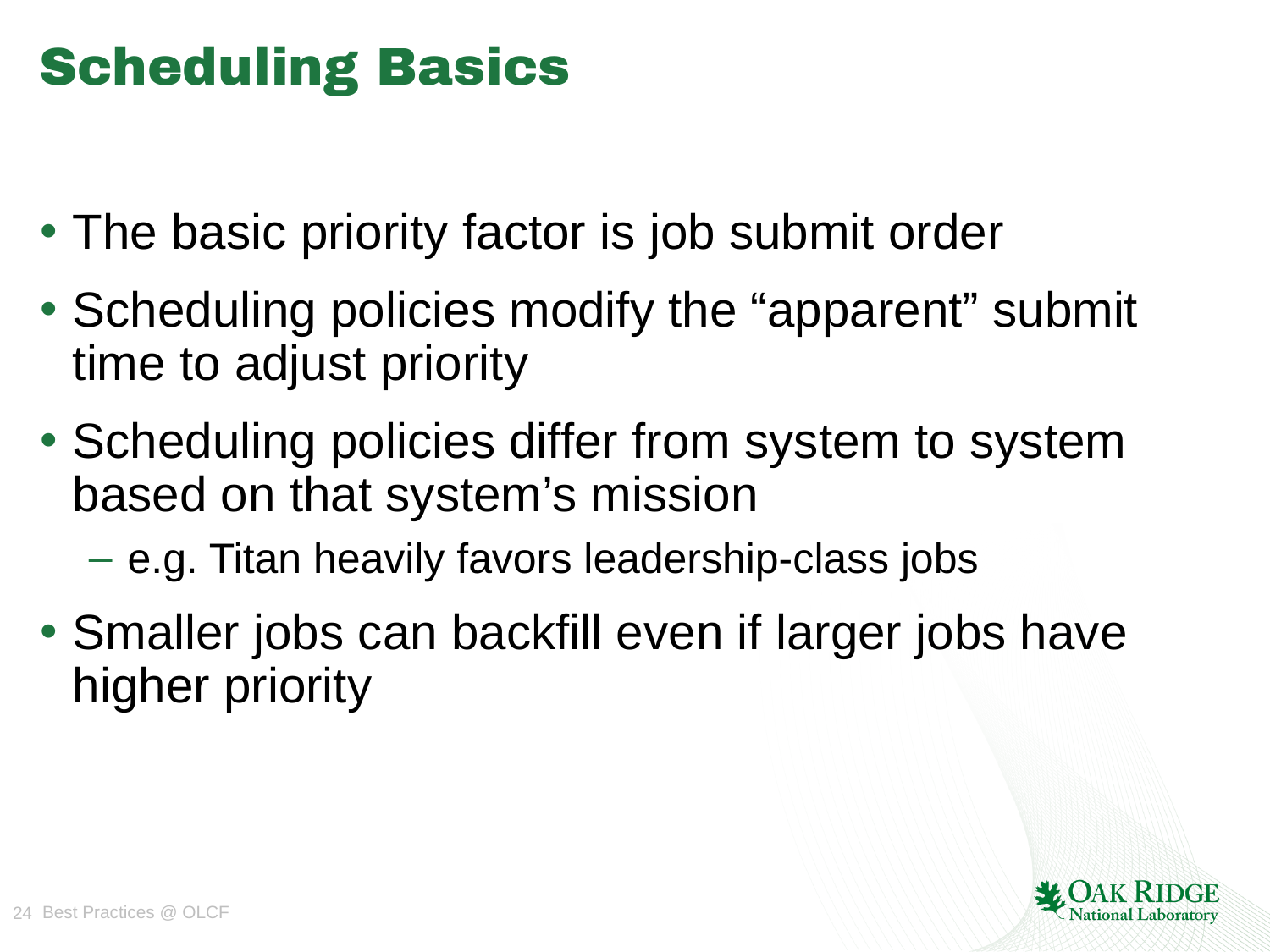

# Scheduling Basics
The basic priority factor is job submit order
Scheduling policies modify the “apparent” submit time to adjust priority
Scheduling policies differ from system to system based on that system’s mission
e.g. Titan heavily favors leadership-class jobs
Smaller jobs can backfill even if larger jobs have higher priority